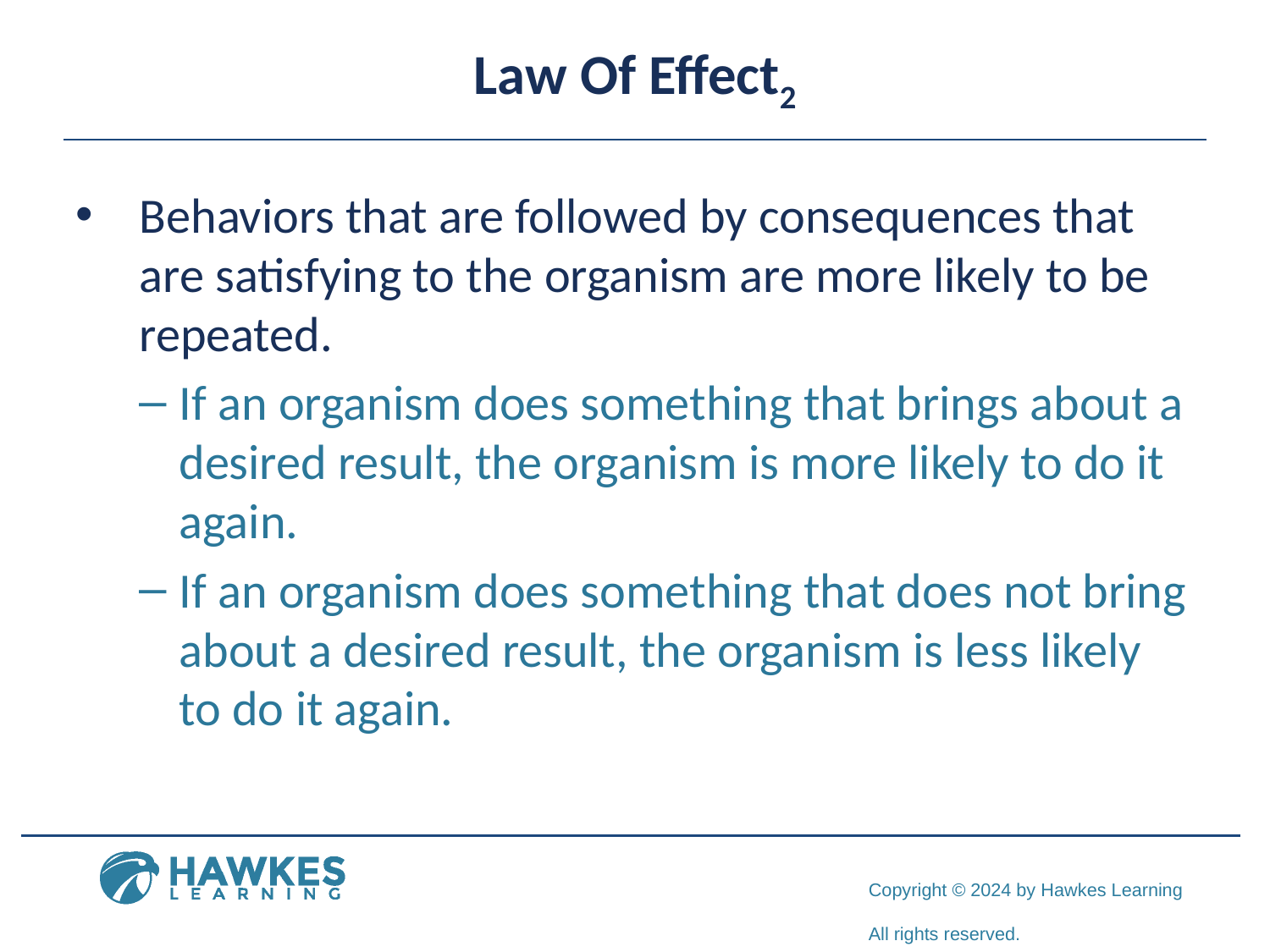

# Law Of Effect2
Behaviors that are followed by consequences that are satisfying to the organism are more likely to be repeated.
If an organism does something that brings about a desired result, the organism is more likely to do it again.
If an organism does something that does not bring about a desired result, the organism is less likely to do it again.